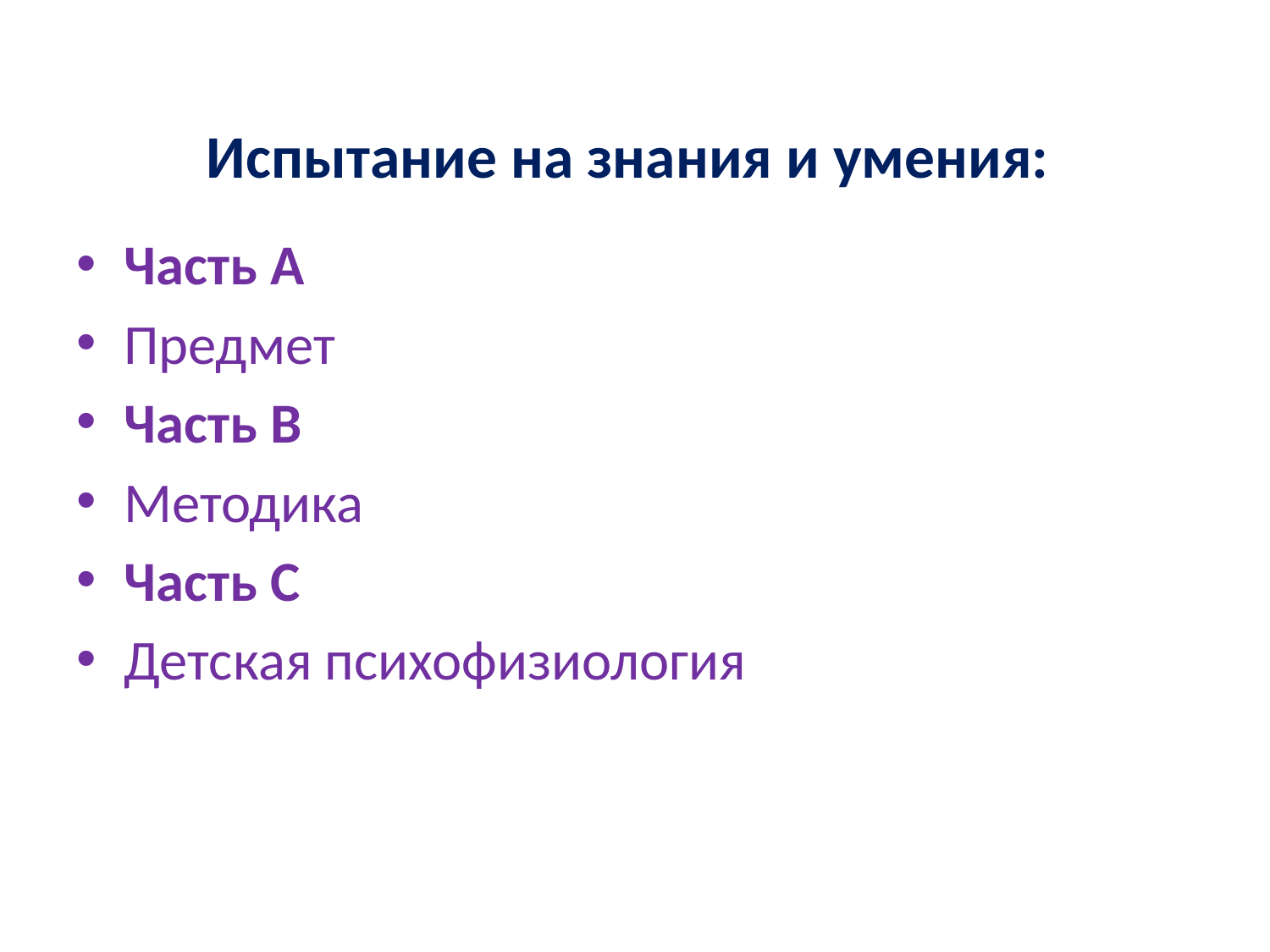

# Испытание на знания и умения:
Часть А
Предмет
Часть В
Методика
Часть С
Детская психофизиология